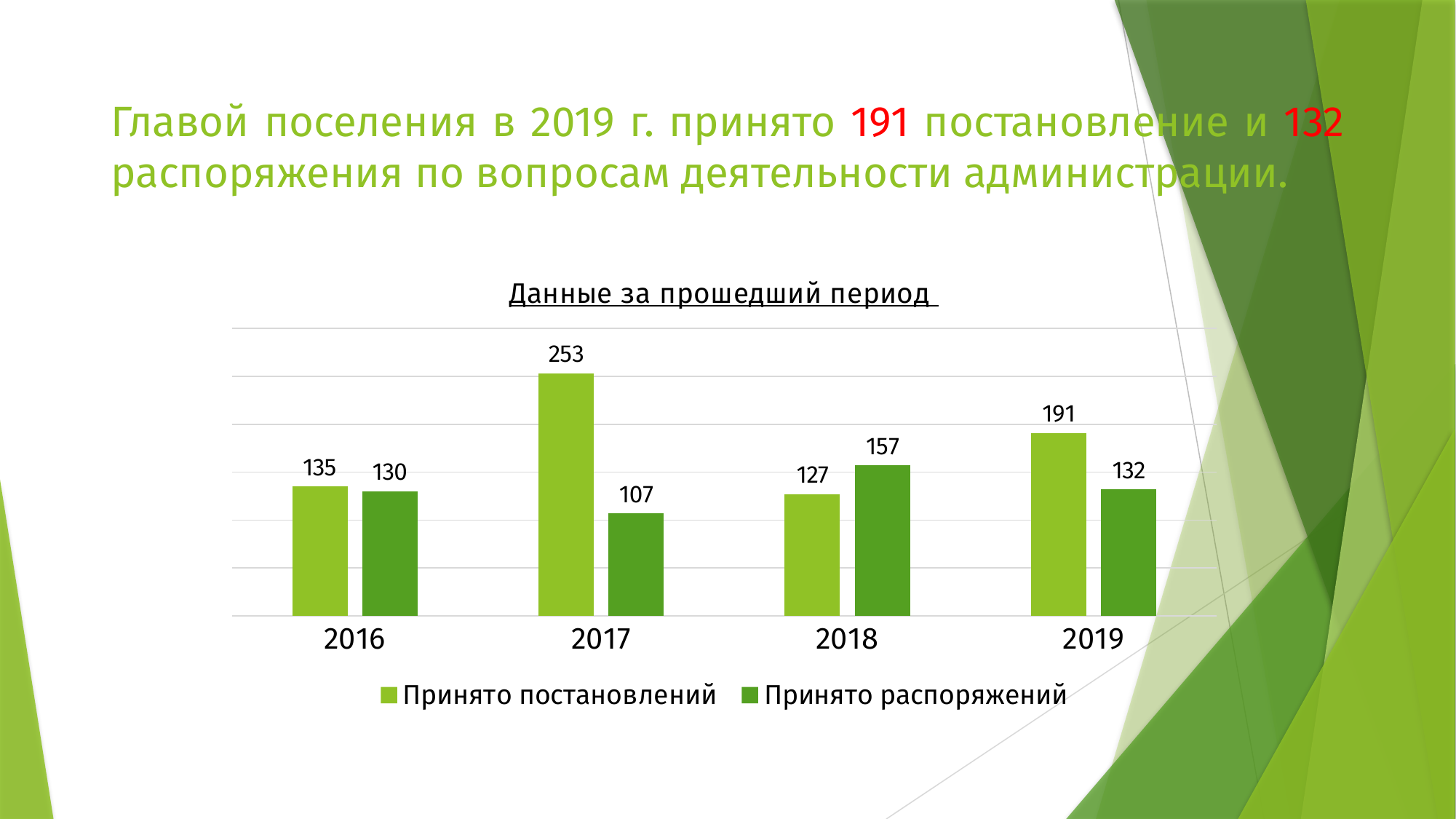

# Главой поселения в 2019 г. принято 191 постановление и 132 распоряжения по вопросам деятельности администрации.

### Chart: Данные за прошедший период

| Category | Принято постановлений  | Принято распоряжений |
|---|---|---|
| 2016 | 135.0 | 130.0 |
| 2017 | 253.0 | 107.0 |
| 2018 | 127.0 | 157.0 |
| 2019 | 191.0 | 132.0 |